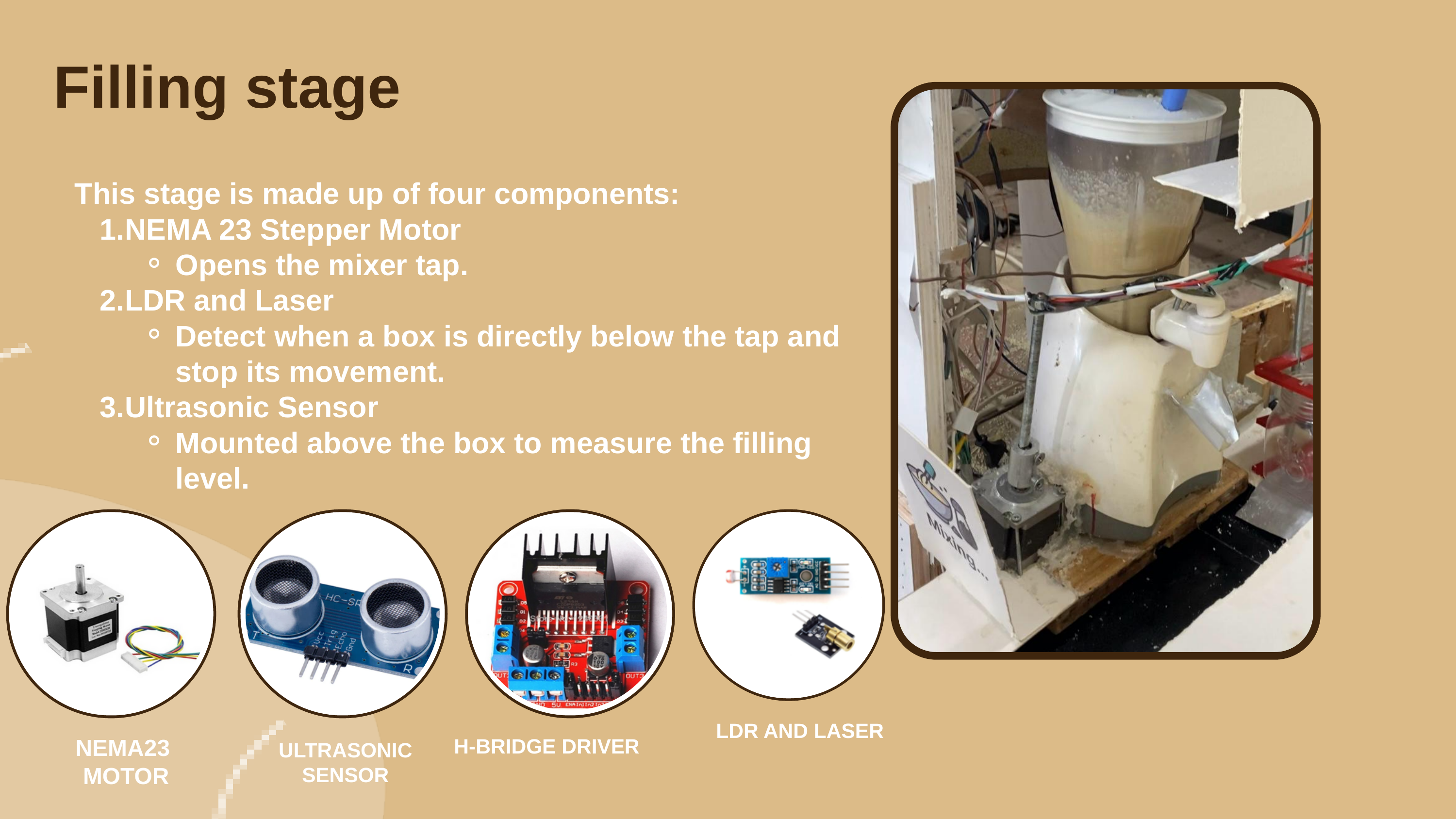

Filling stage

This stage is made up of four components:
NEMA 23 Stepper Motor
Opens the mixer tap.
LDR and Laser
Detect when a box is directly below the tap and stop its movement.
Ultrasonic Sensor
Mounted above the box to measure the filling level.

LDR AND LASER
NEMA23
 MOTOR
H-BRIDGE DRIVER

ULTRASONIC
SENSOR